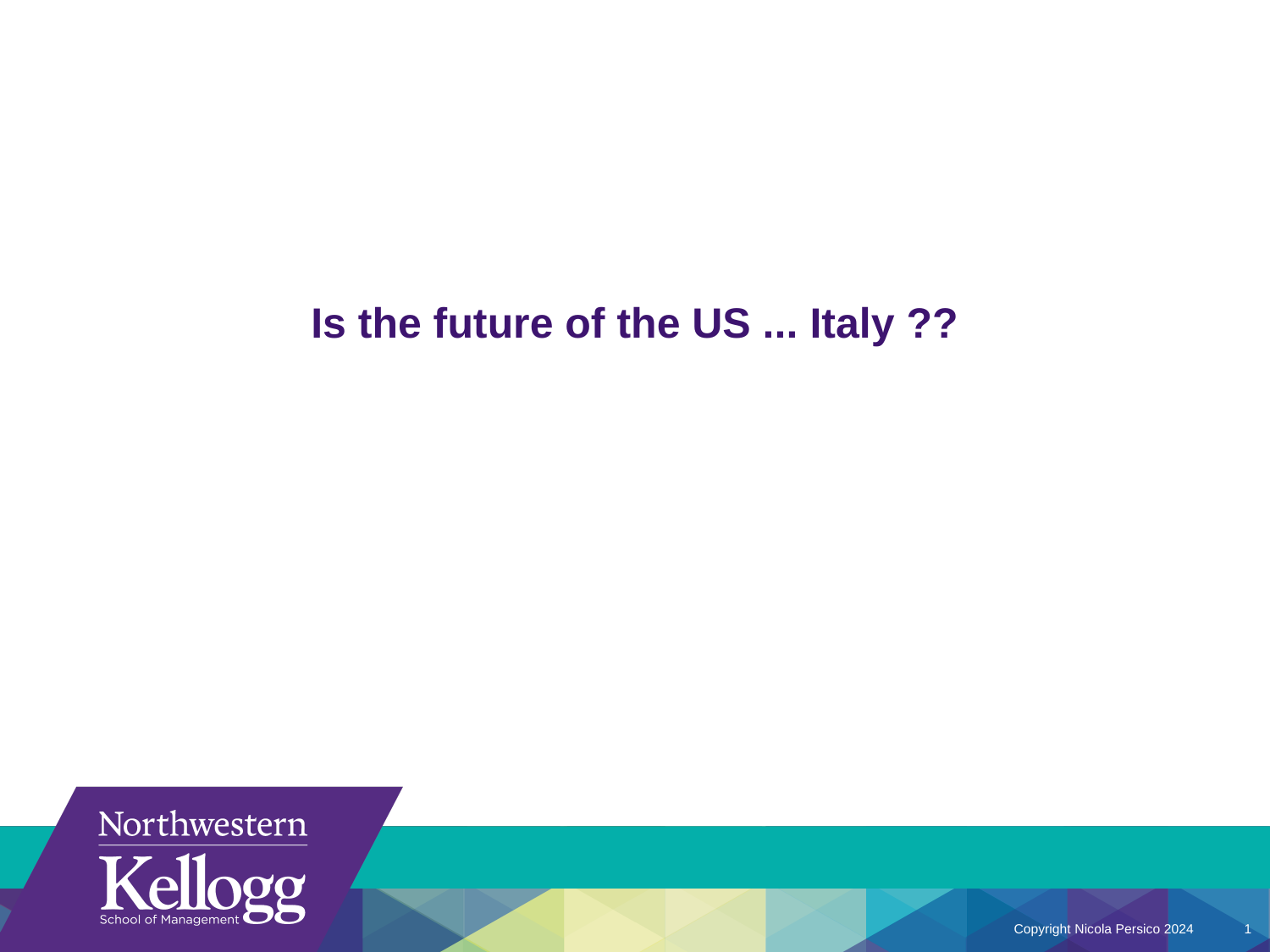

# Is the future of the US ... Italy ??

Copyright Nicola Persico 2024
1